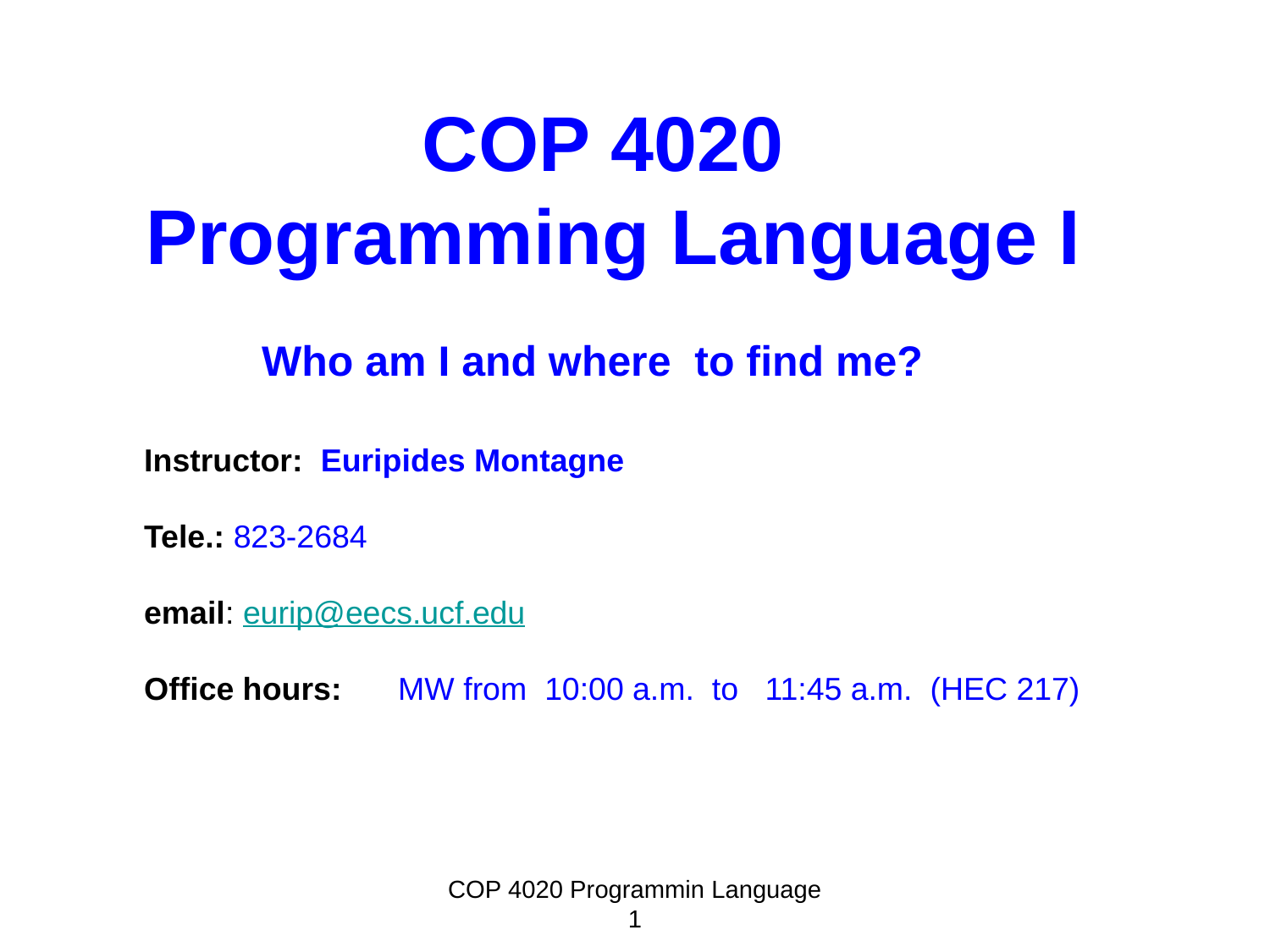

COP 4020
Programming Language I
Who am I and where  to find me?
Instructor:  Euripides Montagne

Tele.: 823-2684

email: eurip@eecs.ucf.edu

Office hours:	MW from  10:00 a.m.  to   11:45 a.m.  (HEC 217)

COP 4020 Programmin Language 1